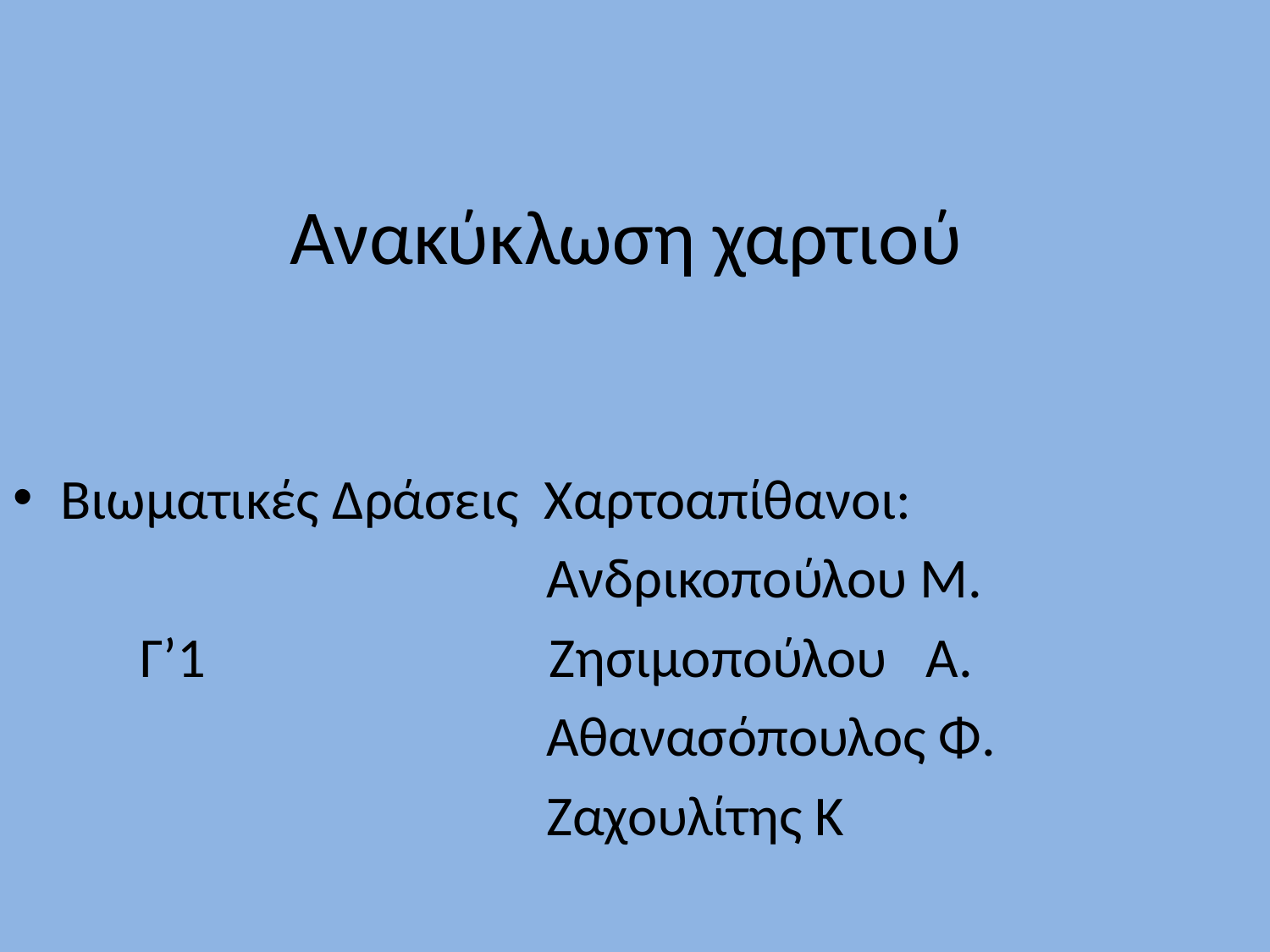

# Ανακύκλωση χαρτιού
Βιωματικές Δράσεις  Χαρτοαπίθανοι:
                                          Ανδρικοπούλου Μ.
          Γ’1                           Ζησιμοπούλου   Α.
                                          Αθανασόπουλος Φ.
                                          Ζαχουλίτης Κ